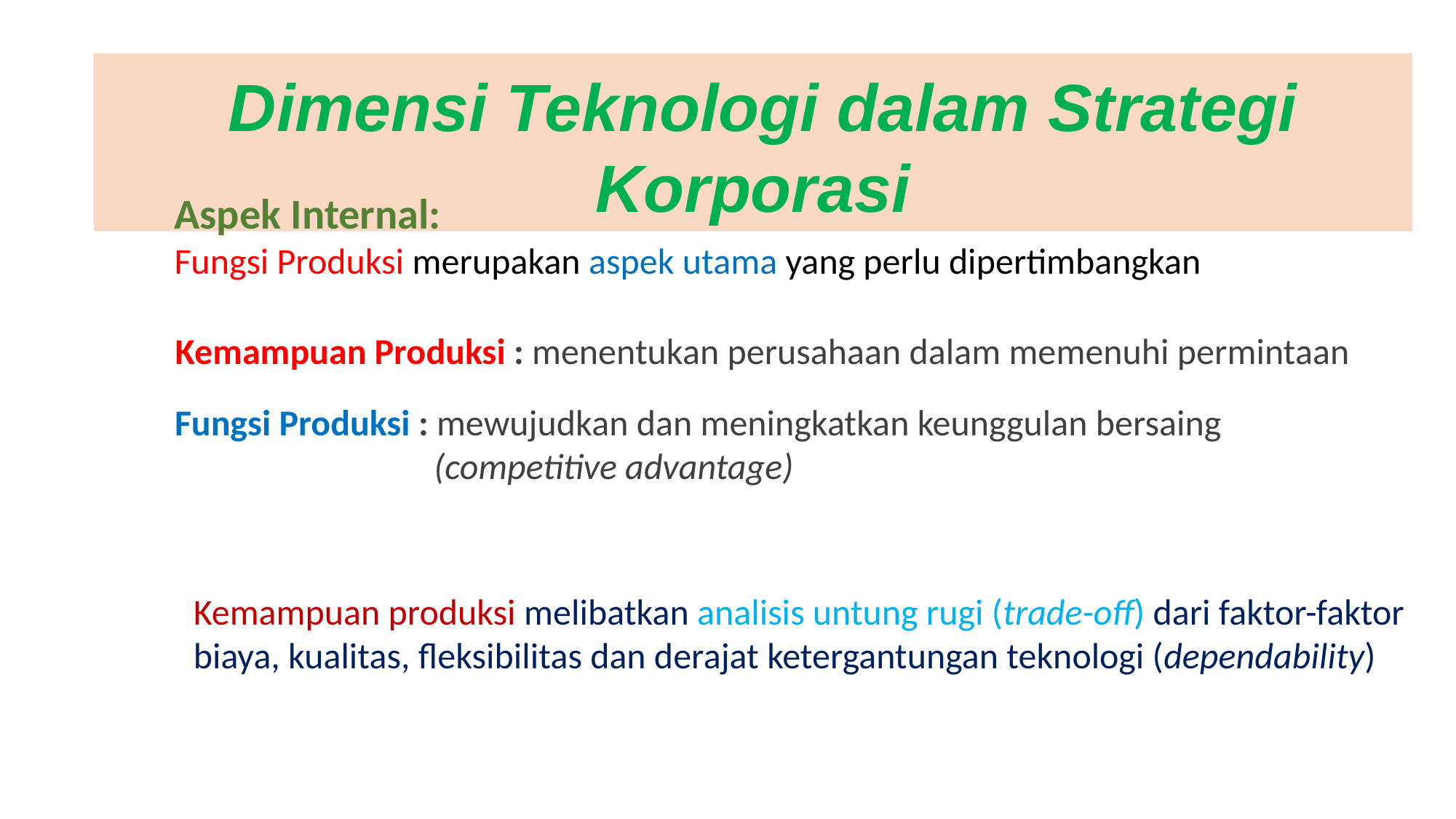

Dimensi Teknologi dalam Strategi Korporasi
Aspek Internal:
Fungsi Produksi merupakan aspek utama yang perlu dipertimbangkan
Kemampuan Produksi : menentukan perusahaan dalam memenuhi permintaan
Fungsi Produksi : mewujudkan dan meningkatkan keunggulan bersaing
		     (competitive advantage)
Kemampuan produksi melibatkan analisis untung rugi (trade-off) dari faktor-faktor
biaya, kualitas, fleksibilitas dan derajat ketergantungan teknologi (dependability)